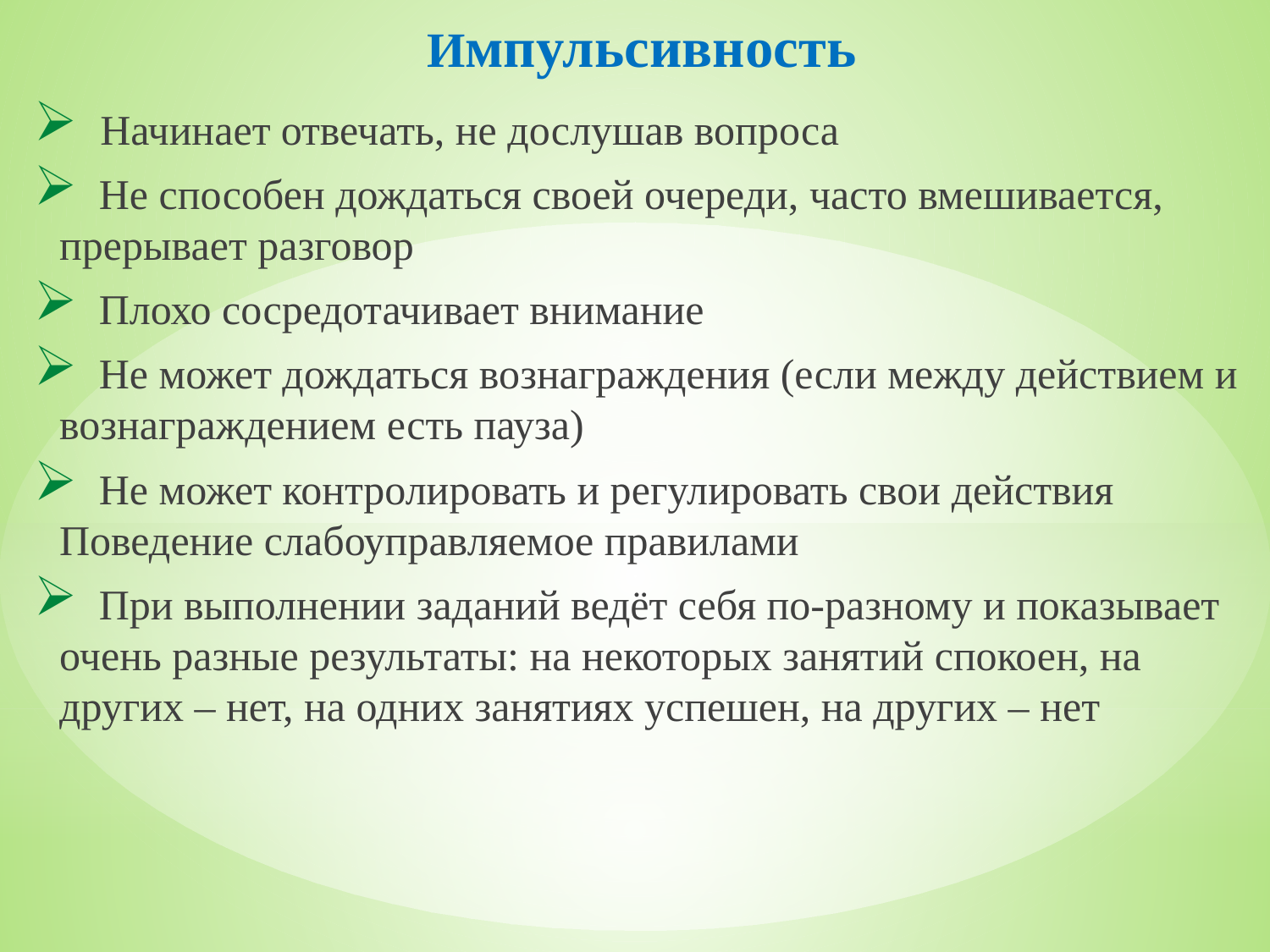

# Импульсивность
  Начинает отвечать, не дослушав вопроса
  Не способен дождаться своей очереди, часто вмешивается, прерывает разговор
  Плохо сосредотачивает внимание
  Не может дождаться вознаграждения (если между действием и вознаграждением есть пауза)
  Не может контролировать и регулировать свои действия Поведение слабоуправляемое правилами
  При выполнении заданий ведёт себя по-разному и показывает очень разные результаты: на некоторых занятий спокоен, на других – нет, на одних занятиях успешен, на других – нет